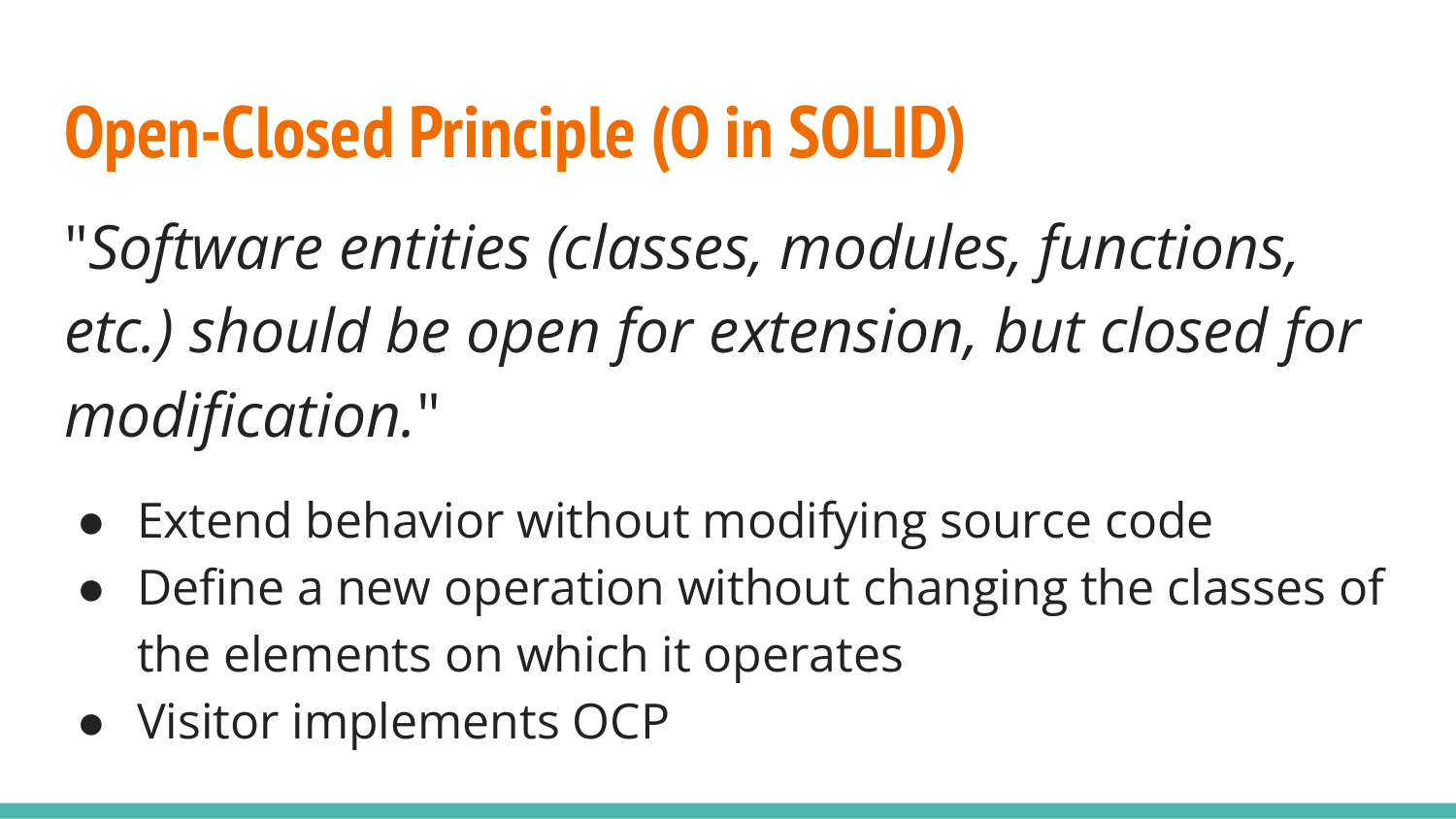

# Open-Closed Principle (O in SOLID)
"Software entities (classes, modules, functions, etc.) should be open for extension, but closed for modification."
Extend behavior without modifying source code
Define a new operation without changing the classes of the elements on which it operates
Visitor implements OCP